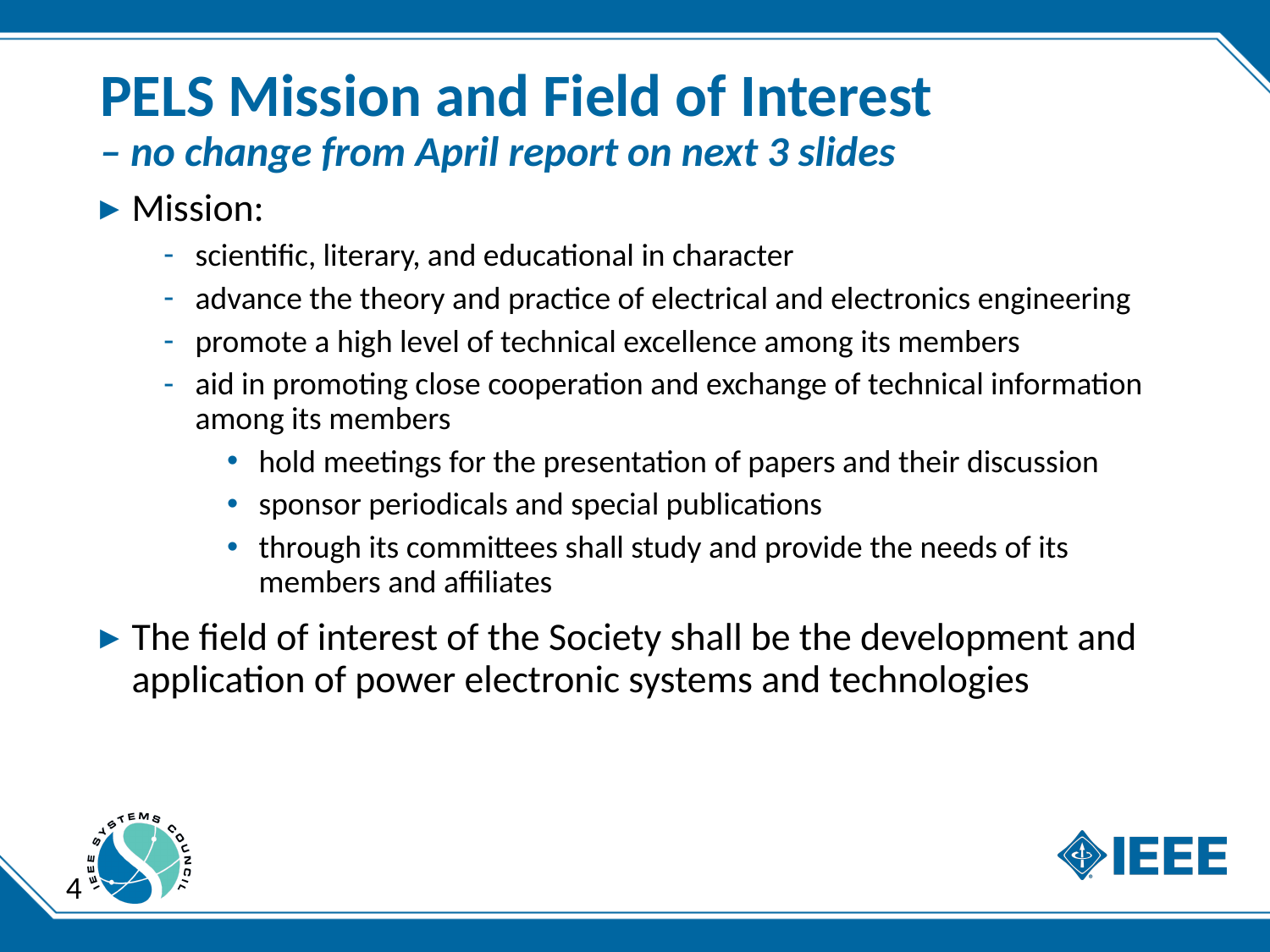

# PELS Mission and Field of Interest – no change from April report on next 3 slides
Mission:
scientific, literary, and educational in character
advance the theory and practice of electrical and electronics engineering
promote a high level of technical excellence among its members
aid in promoting close cooperation and exchange of technical information among its members
hold meetings for the presentation of papers and their discussion
sponsor periodicals and special publications
through its committees shall study and provide the needs of its members and affiliates
The field of interest of the Society shall be the development and application of power electronic systems and technologies
4